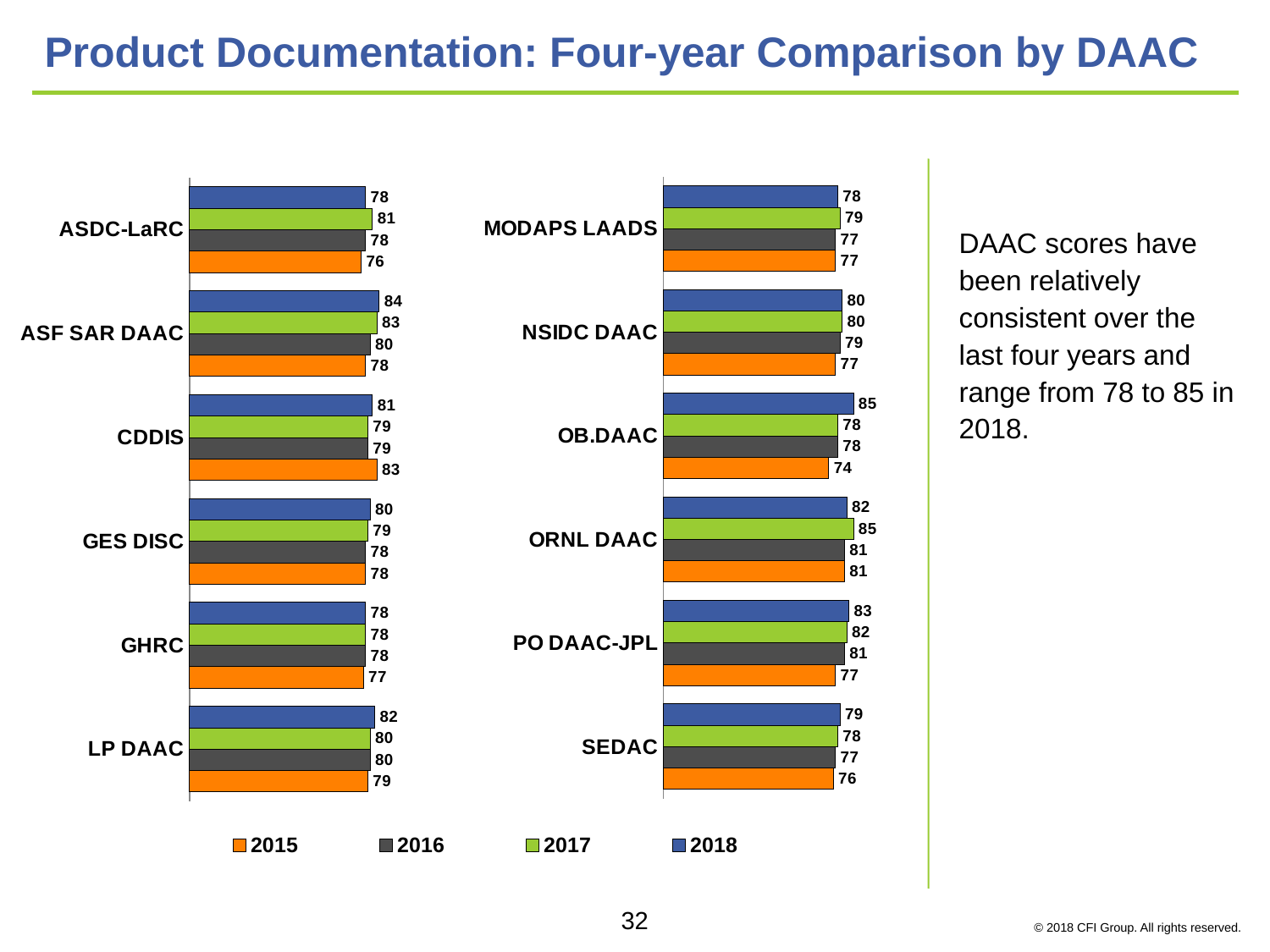

# Product Documentation: Four-year Comparison by DAAC

### Chart

| Category | 2018 | 2017 | 2016 | 2015 |
|---|---|---|---|---|
| MODAPS LAADS | 78.0 | 79.0 | 77.0 | 77.0 |
| NSIDC DAAC | 80.0 | 80.0 | 79.0 | 77.0 |
| OB.DAAC | 85.0 | 78.0 | 78.0 | 74.0 |
| ORNL DAAC | 82.0 | 85.0 | 81.0 | 81.0 |
| PO DAAC-JPL | 83.0 | 82.0 | 81.0 | 77.0 |
| SEDAC | 79.0 | 78.0 | 77.0 | 76.0 |

### Chart

| Category | 2018 | 2017 | 2016 | 2015 |
|---|---|---|---|---|
| ASDC-LaRC | 78.0 | 81.0 | 78.0 | 76.0 |
| ASF SAR DAAC | 84.0 | 83.0 | 80.0 | 78.0 |
| CDDIS | 81.0 | 79.0 | 79.0 | 83.0 |
| GES DISC | 80.0 | 79.0 | 78.0 | 78.0 |
| GHRC | 78.0 | 78.0 | 78.0 | 77.0 |
| LP DAAC | 82.0 | 80.0 | 80.0 | 79.0 |
DAAC scores have been relatively consistent over the last four years and range from 78 to 85 in 2018.